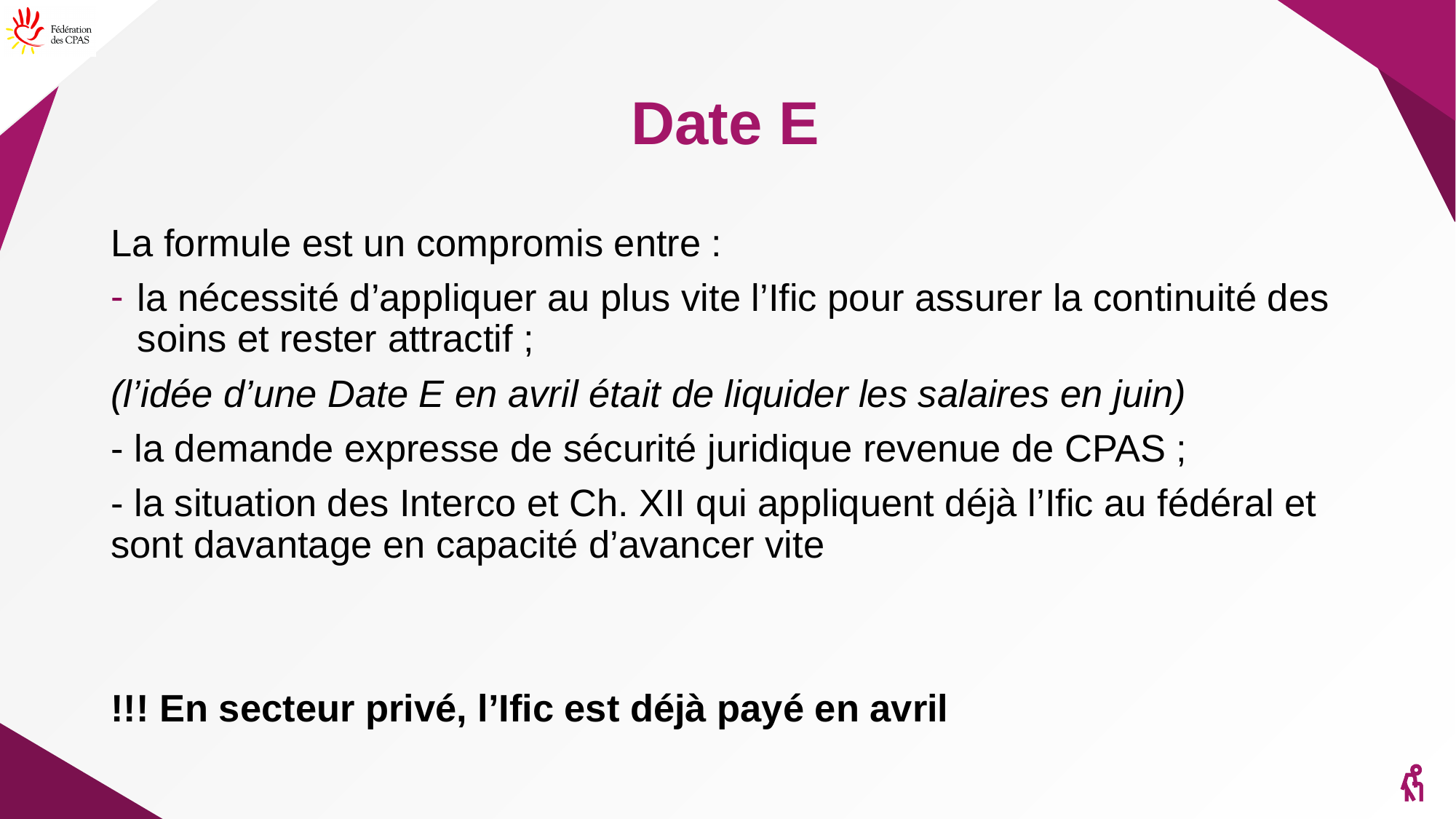

# Date E
La formule est un compromis entre :
la nécessité d’appliquer au plus vite l’Ific pour assurer la continuité des soins et rester attractif ;
(l’idée d’une Date E en avril était de liquider les salaires en juin)
- la demande expresse de sécurité juridique revenue de CPAS ;
- la situation des Interco et Ch. XII qui appliquent déjà l’Ific au fédéral et sont davantage en capacité d’avancer vite

!!! En secteur privé, l’Ific est déjà payé en avril